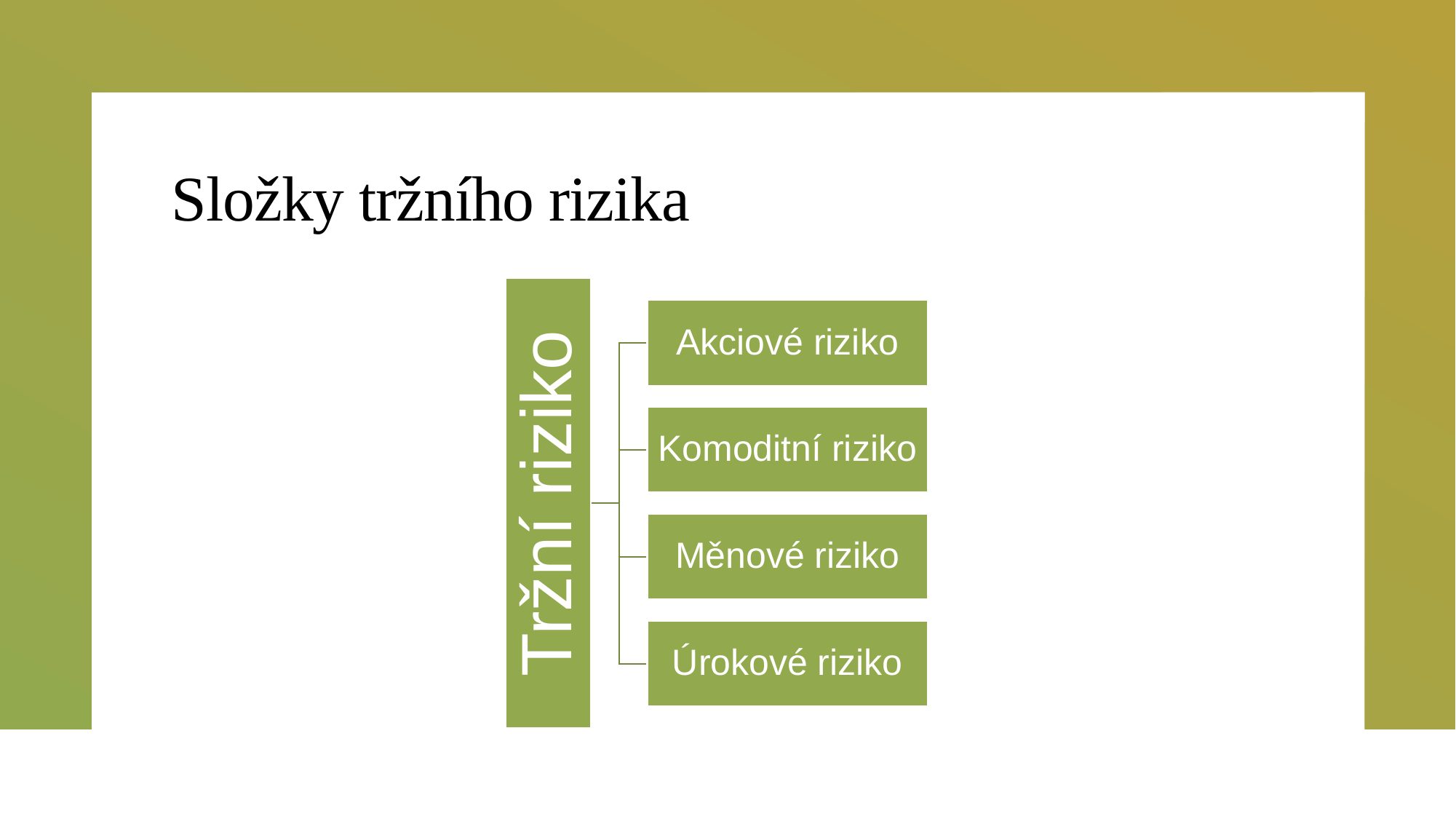

# Složky tržního rizika

Tržní riziko
Akciové riziko
Komoditní riziko
Měnové riziko
Úrokové riziko